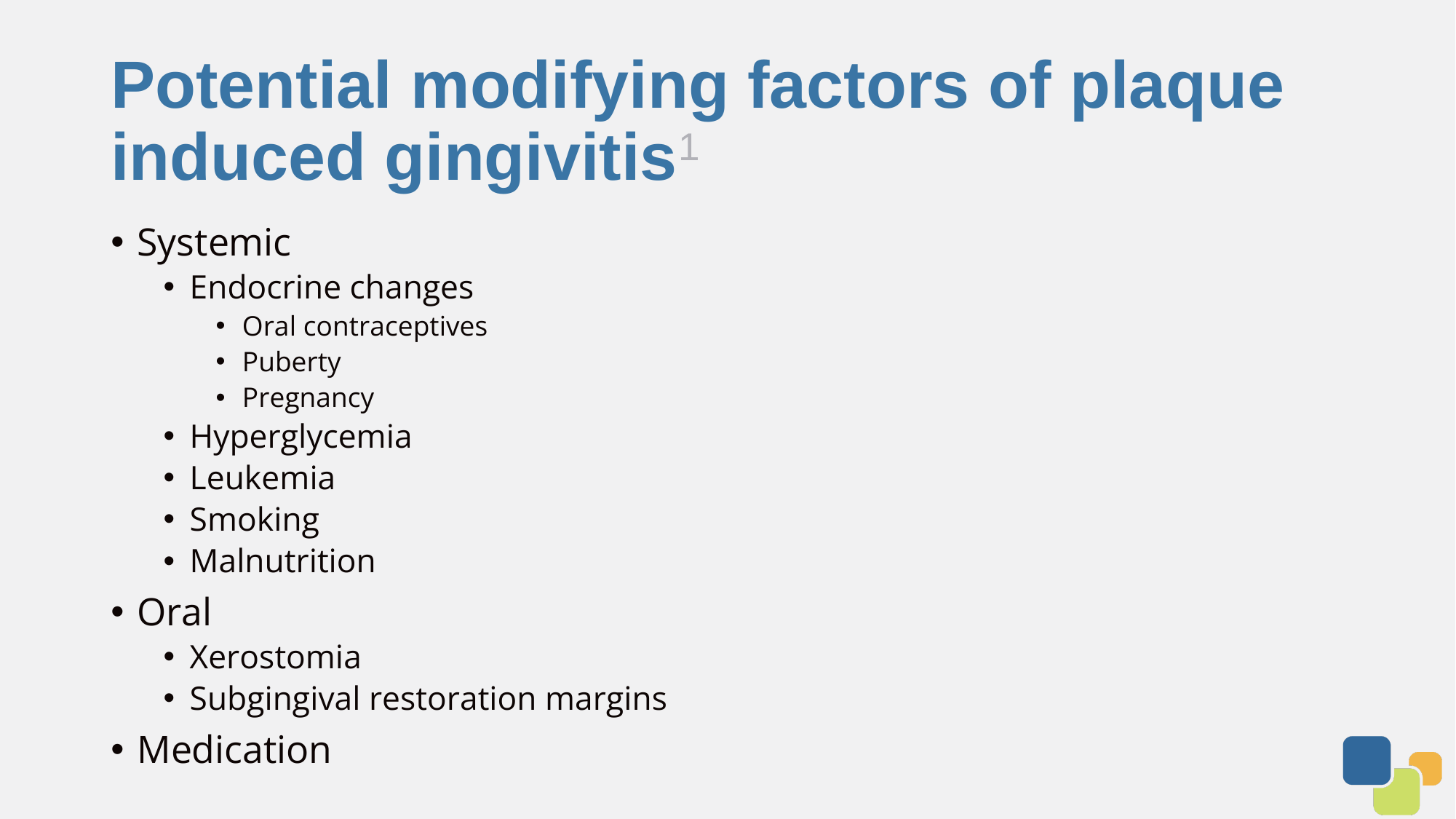

# Potential modifying factors of plaque induced gingivitis1
Systemic
Endocrine changes
Oral contraceptives
Puberty
Pregnancy
Hyperglycemia
Leukemia
Smoking
Malnutrition
Oral
Xerostomia
Subgingival restoration margins
Medication